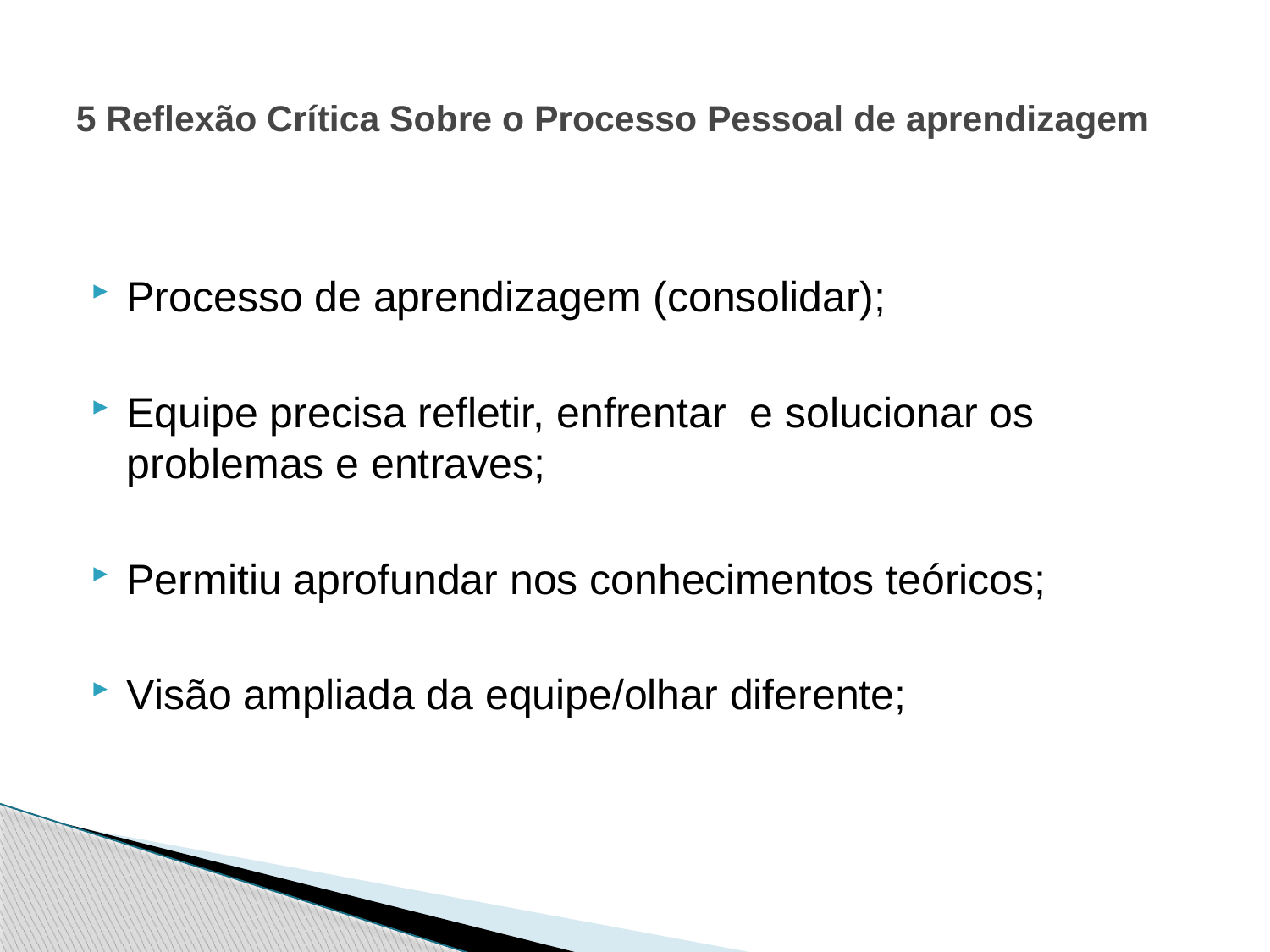

# 5 Reflexão Crítica Sobre o Processo Pessoal de aprendizagem

Processo de aprendizagem (consolidar);

Equipe precisa refletir, enfrentar  e solucionar os problemas e entraves;

Permitiu aprofundar nos conhecimentos teóricos;

Visão ampliada da equipe/olhar diferente;